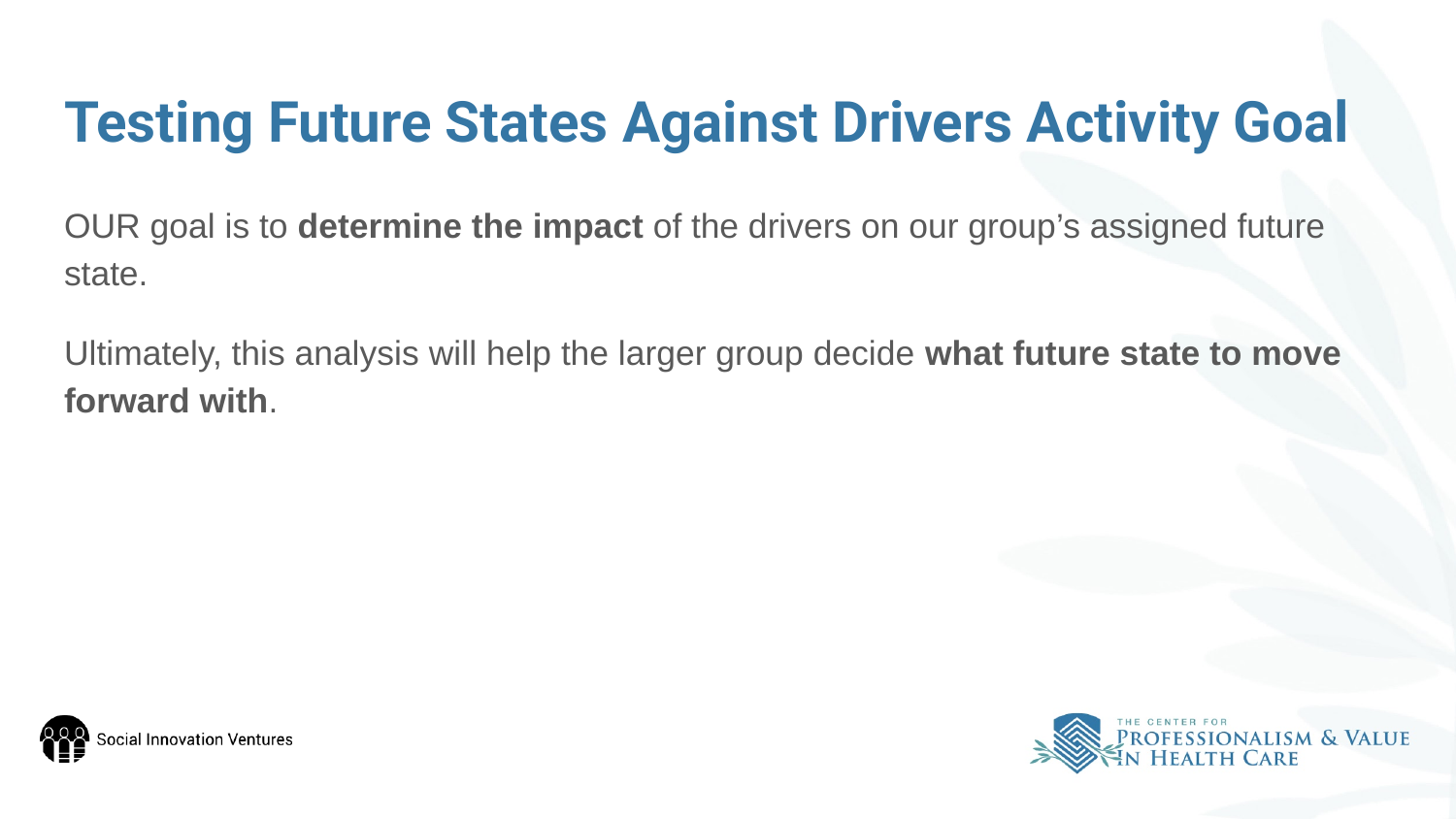

# Testing Future States Against Drivers Activity Goal
OUR goal is to determine the impact of the drivers on our group’s assigned future state.
Ultimately, this analysis will help the larger group decide what future state to move forward with.